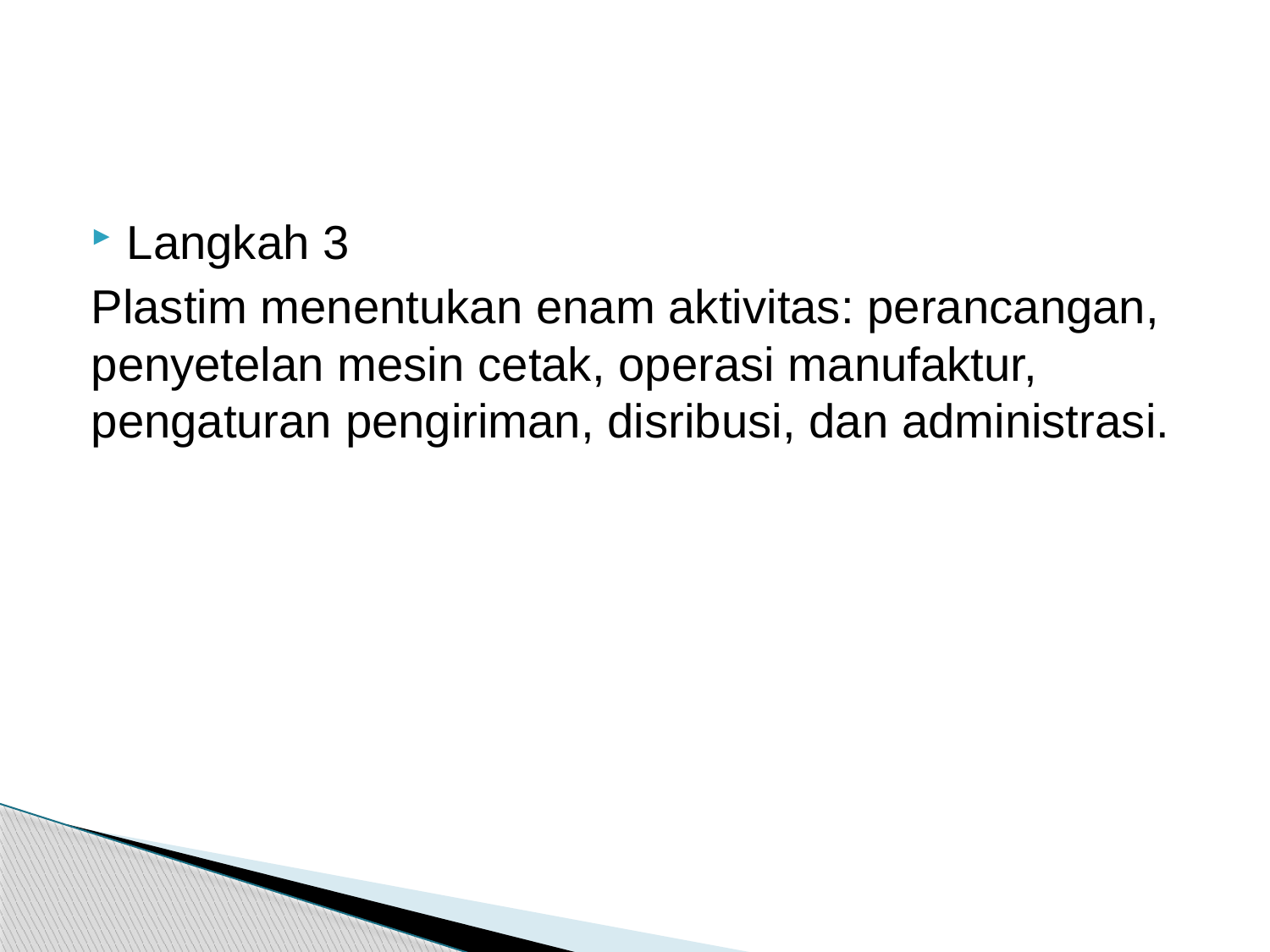

#
Langkah 3
Plastim menentukan enam aktivitas: perancangan, penyetelan mesin cetak, operasi manufaktur, pengaturan pengiriman, disribusi, dan administrasi.